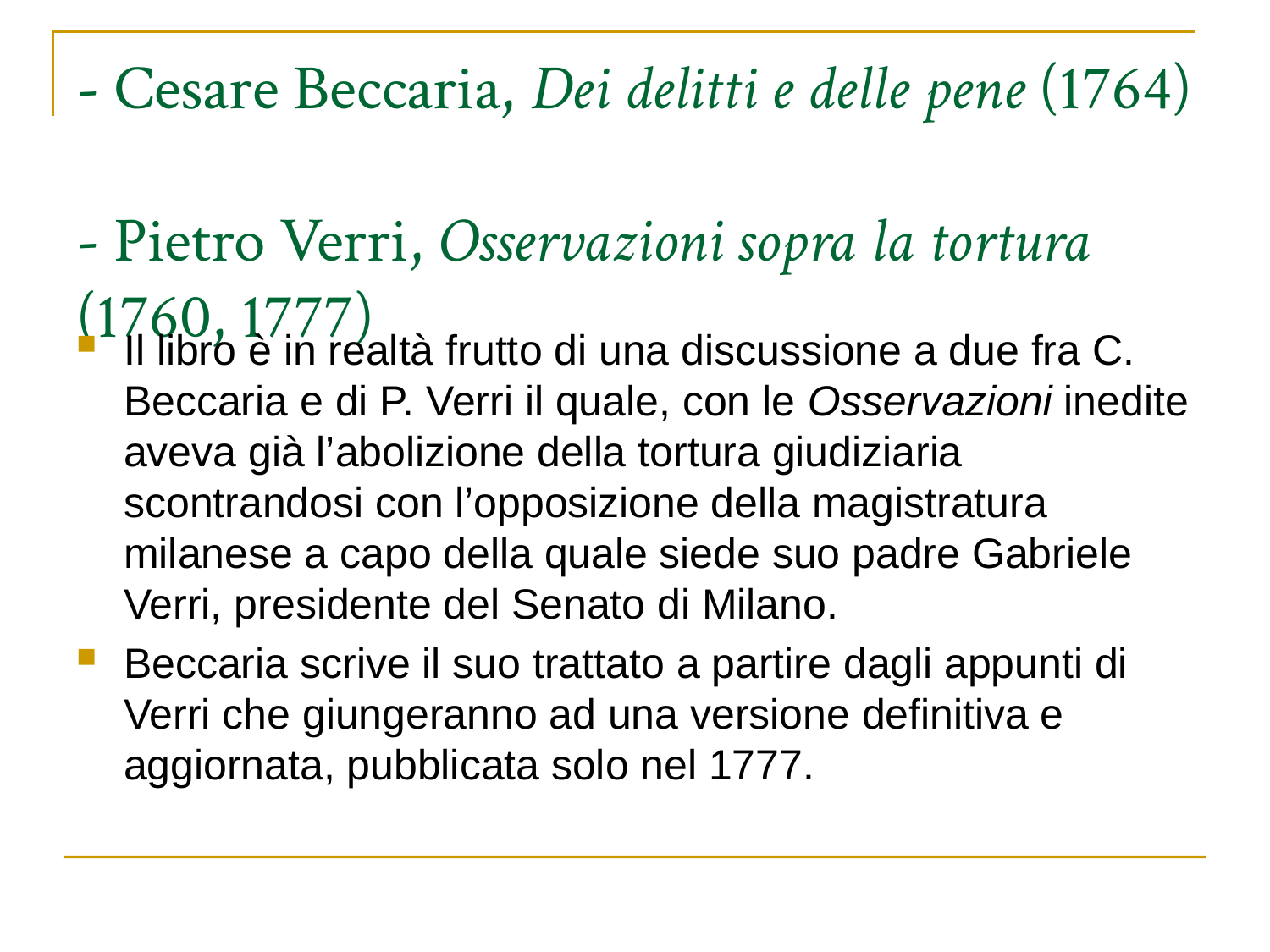

# - Cesare Beccaria, Dei delitti e delle pene (1764) - Pietro Verri, Osservazioni sopra la tortura (1760, 1777)
Il libro è in realtà frutto di una discussione a due fra C. Beccaria e di P. Verri il quale, con le Osservazioni inedite aveva già l’abolizione della tortura giudiziaria scontrandosi con l’opposizione della magistratura milanese a capo della quale siede suo padre Gabriele Verri, presidente del Senato di Milano.
Beccaria scrive il suo trattato a partire dagli appunti di Verri che giungeranno ad una versione definitiva e aggiornata, pubblicata solo nel 1777.